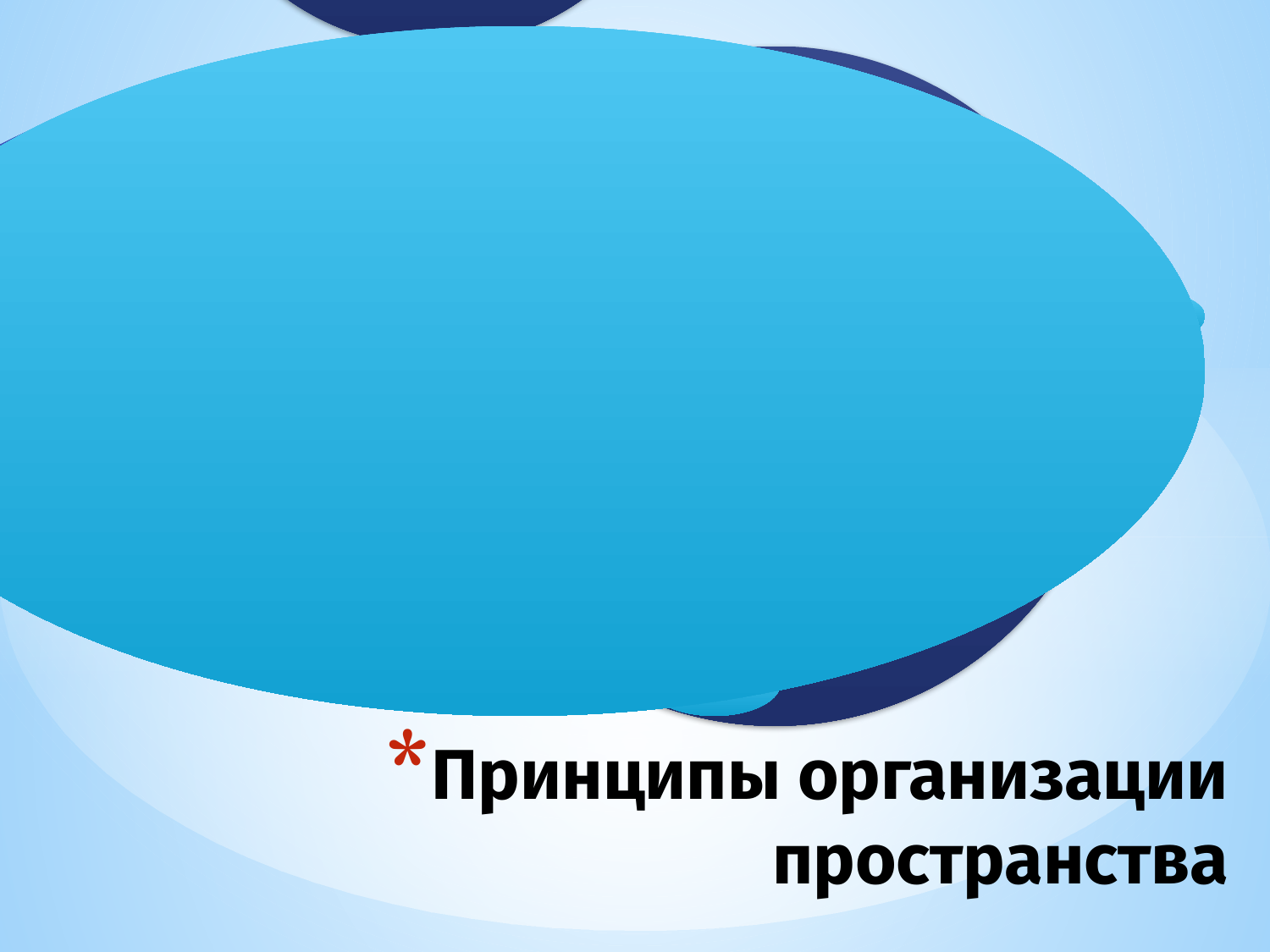

Не бойся спотыкаться и падать
Удивляй, поражай, вызывай интерес
Внешнее пространство

Помоги мне сделать самому
# Принципы организации пространства